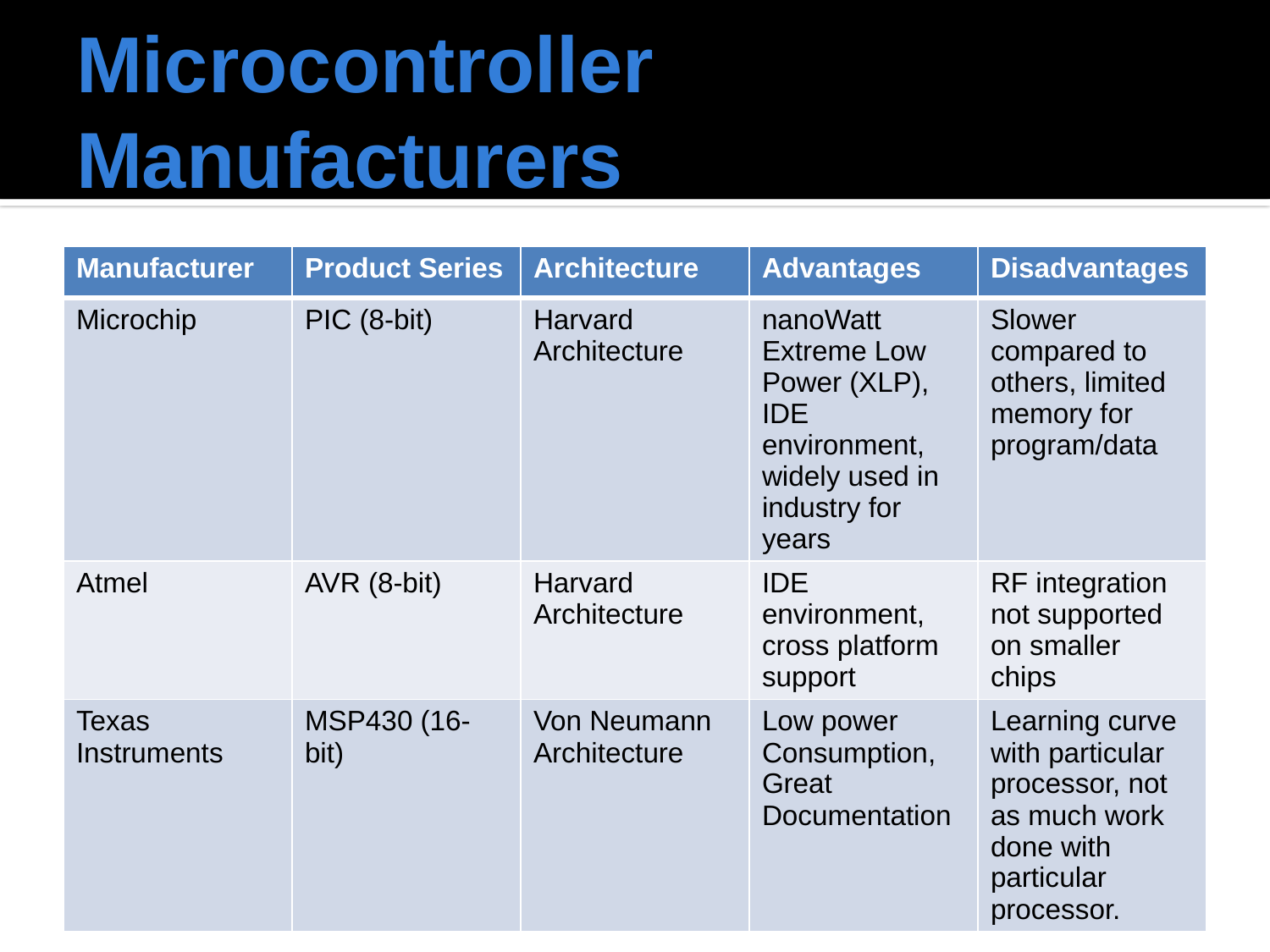

# Microcontroller Manufacturers
| Manufacturer | Product Series | Architecture | Advantages | Disadvantages |
| --- | --- | --- | --- | --- |
| Microchip | PIC (8-bit) | Harvard Architecture | nanoWatt Extreme Low Power (XLP), IDE environment, widely used in industry for years | Slower compared to others, limited memory for program/data |
| Atmel | AVR (8-bit) | Harvard Architecture | IDE environment, cross platform support | RF integration not supported on smaller chips |
| Texas Instruments | MSP430 (16-bit) | Von Neumann Architecture | Low power Consumption, Great Documentation | Learning curve with particular processor, not as much work done with particular processor. |